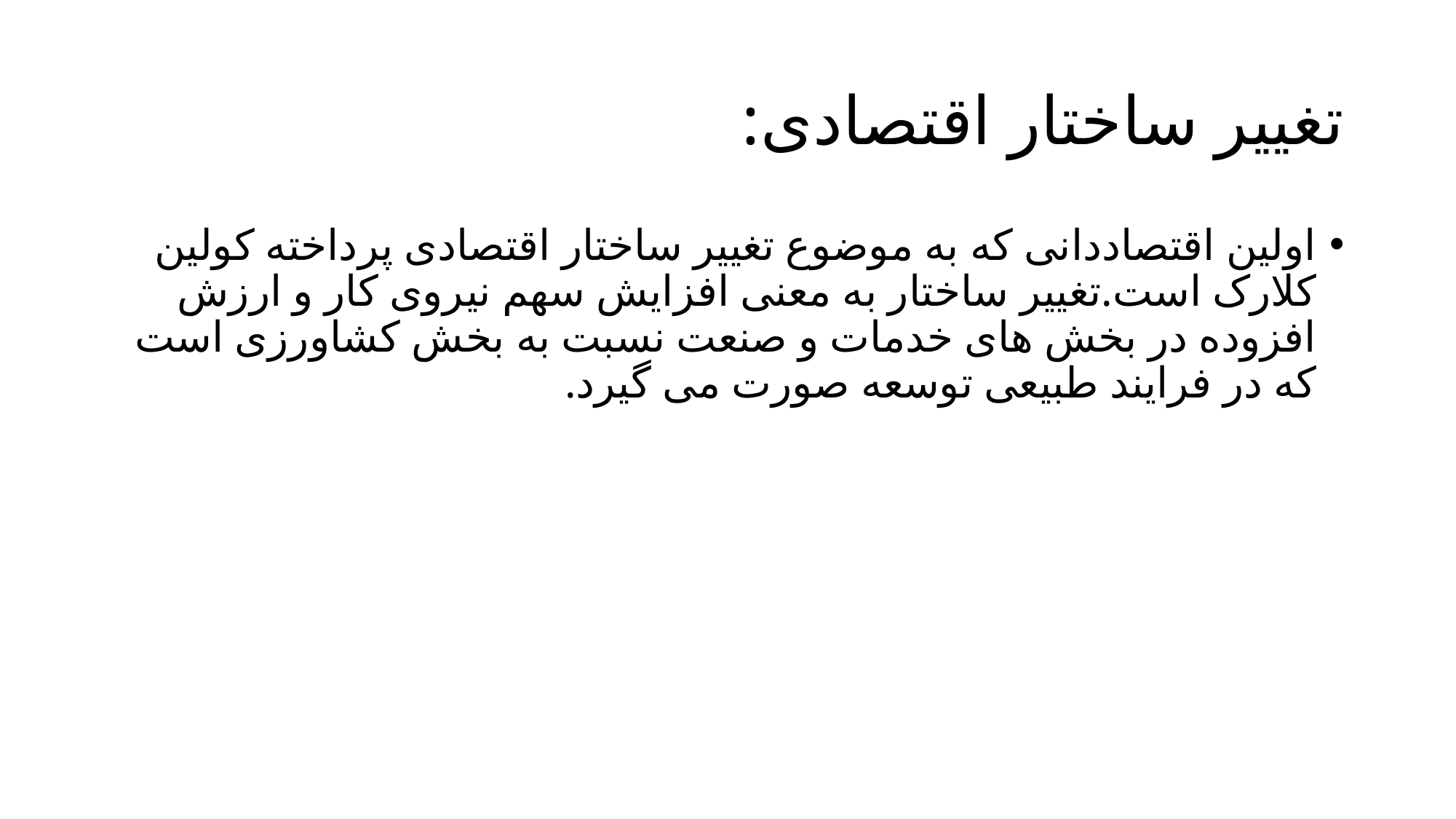

# تغییر ساختار اقتصادی:
اولین اقتصاددانی که به موضوع تغییر ساختار اقتصادی پرداخته کولین کلارک است.تغییر ساختار به معنی افزایش سهم نیروی کار و ارزش افزوده در بخش های خدمات و صنعت نسبت به بخش کشاورزی است که در فرایند طبیعی توسعه صورت می گیرد.